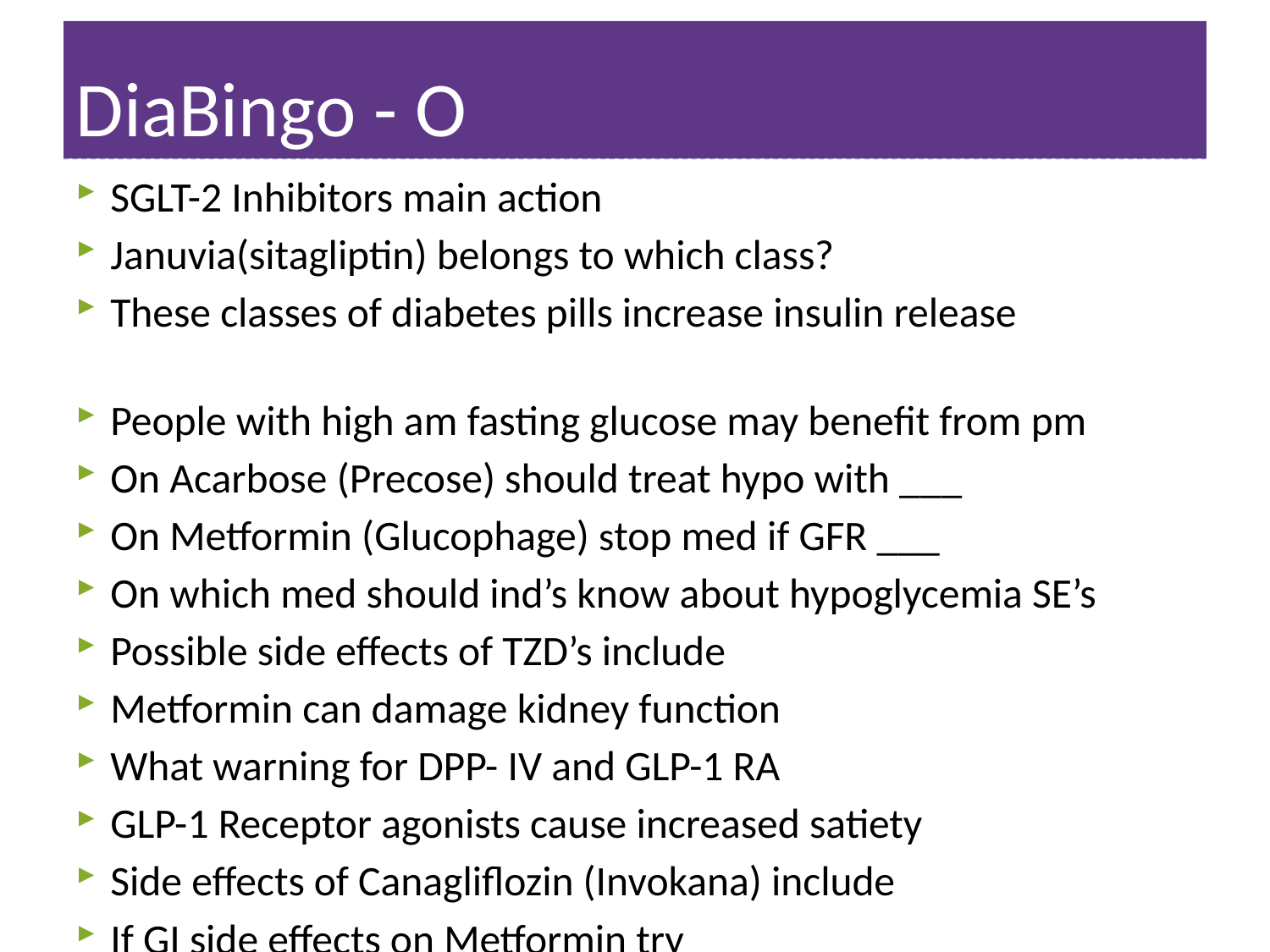

# DiaBingo - O
SGLT-2 Inhibitors main action
Januvia(sitagliptin) belongs to which class?
These classes of diabetes pills increase insulin release
People with high am fasting glucose may benefit from pm
On Acarbose (Precose) should treat hypo with ___
On Metformin (Glucophage) stop med if GFR ___
On which med should ind’s know about hypoglycemia SE’s
Possible side effects of TZD’s include
Metformin can damage kidney function
What warning for DPP- IV and GLP-1 RA
GLP-1 Receptor agonists cause increased satiety
Side effects of Canagliflozin (Invokana) include
If GI side effects on Metformin try ____